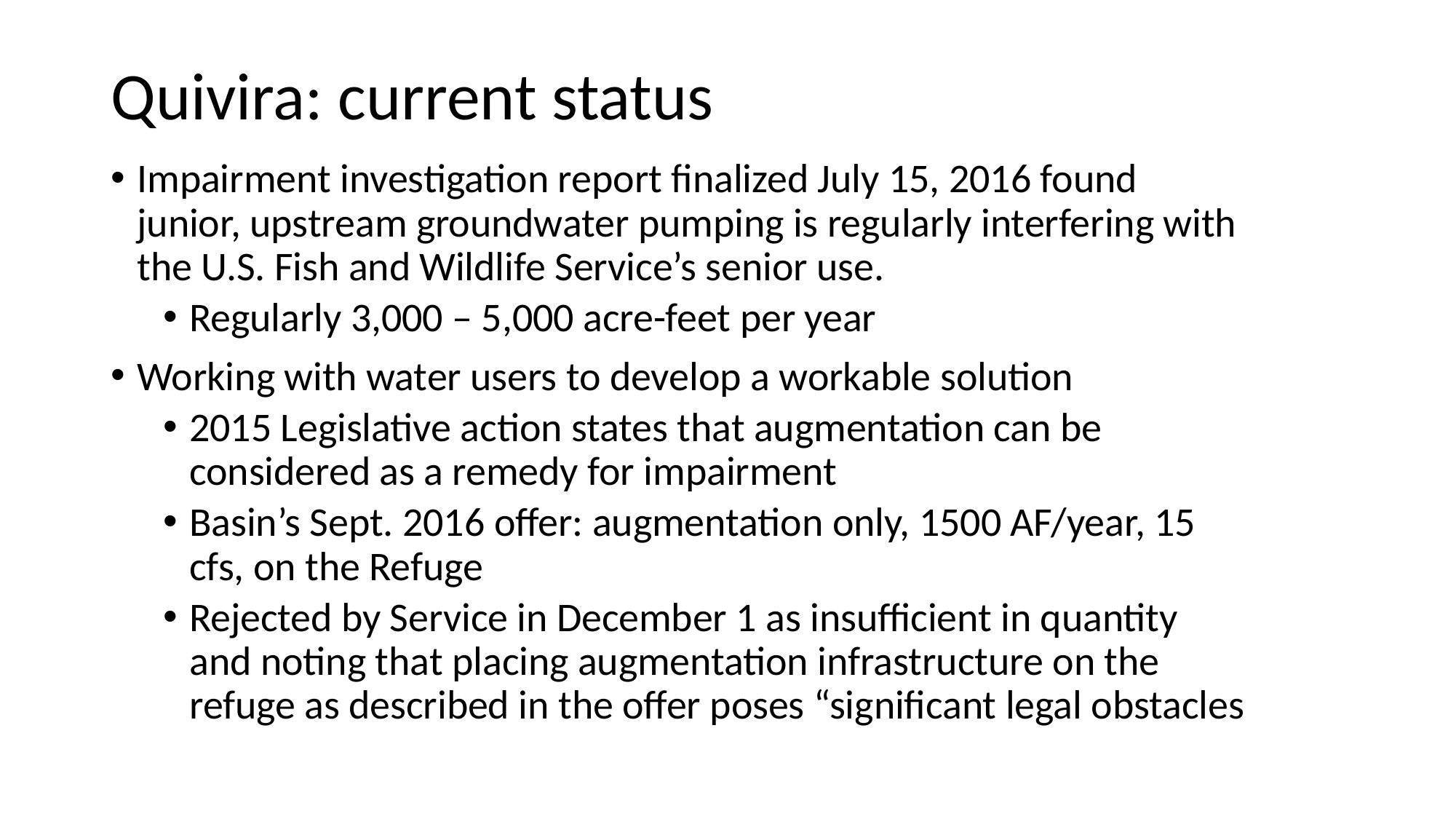

# Quivira: current status
Impairment investigation report finalized July 15, 2016 found junior, upstream groundwater pumping is regularly interfering with the U.S. Fish and Wildlife Service’s senior use.
Regularly 3,000 – 5,000 acre-feet per year
Working with water users to develop a workable solution
2015 Legislative action states that augmentation can be considered as a remedy for impairment
Basin’s Sept. 2016 offer: augmentation only, 1500 AF/year, 15 cfs, on the Refuge
Rejected by Service in December 1 as insufficient in quantity and noting that placing augmentation infrastructure on the refuge as described in the offer poses “significant legal obstacles